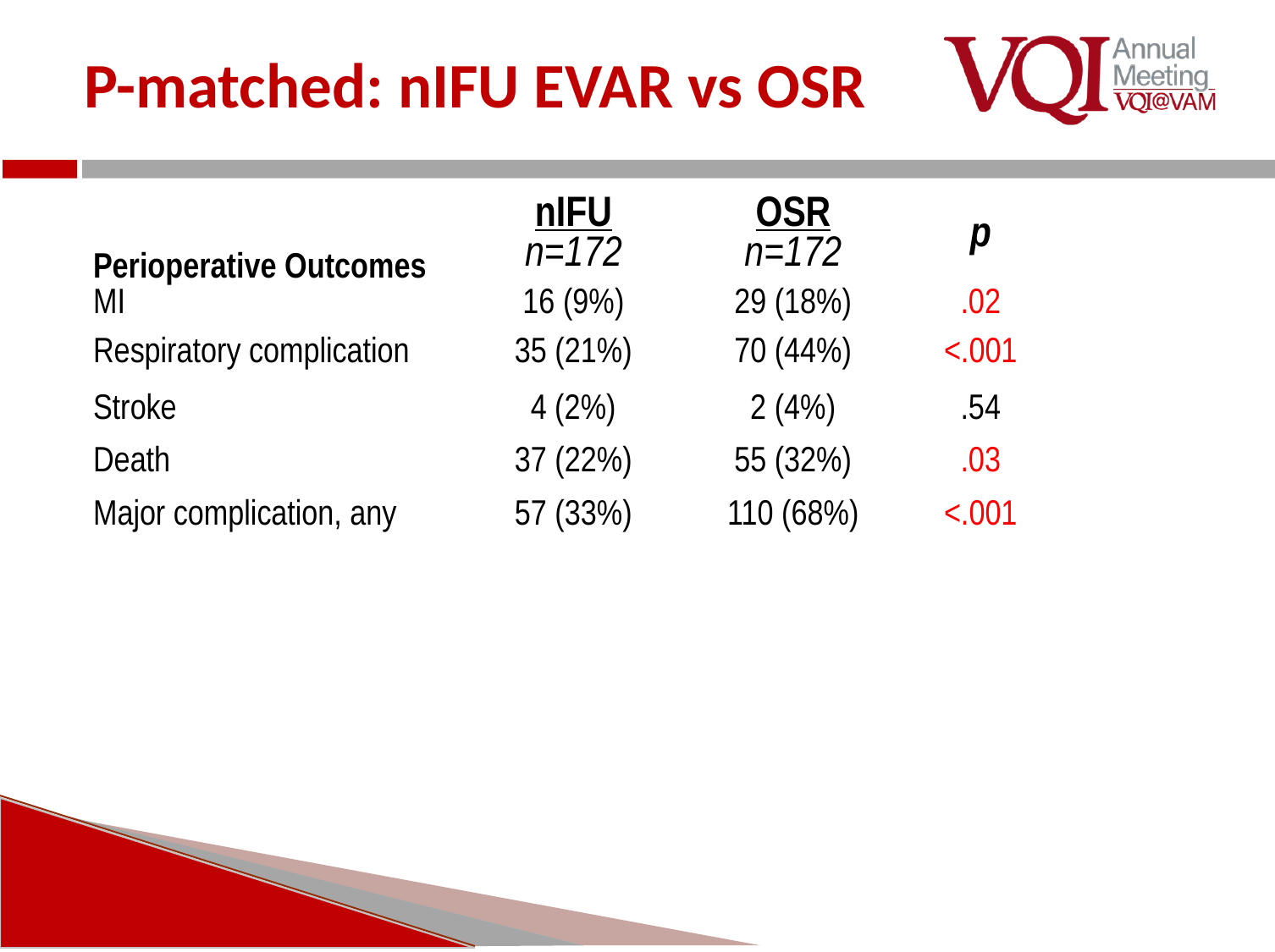

# P-matched: nIFU EVAR vs OSR
| Perioperative Outcomes | nIFU n=172 | OSR n=172 | p |
| --- | --- | --- | --- |
| MI | 16 (9%) | 29 (18%) | .02 |
| Respiratory complication | 35 (21%) | 70 (44%) | <.001 |
| Stroke | 4 (2%) | 2 (4%) | .54 |
| Death | 37 (22%) | 55 (32%) | .03 |
| Major complication, any | 57 (33%) | 110 (68%) | <.001 |